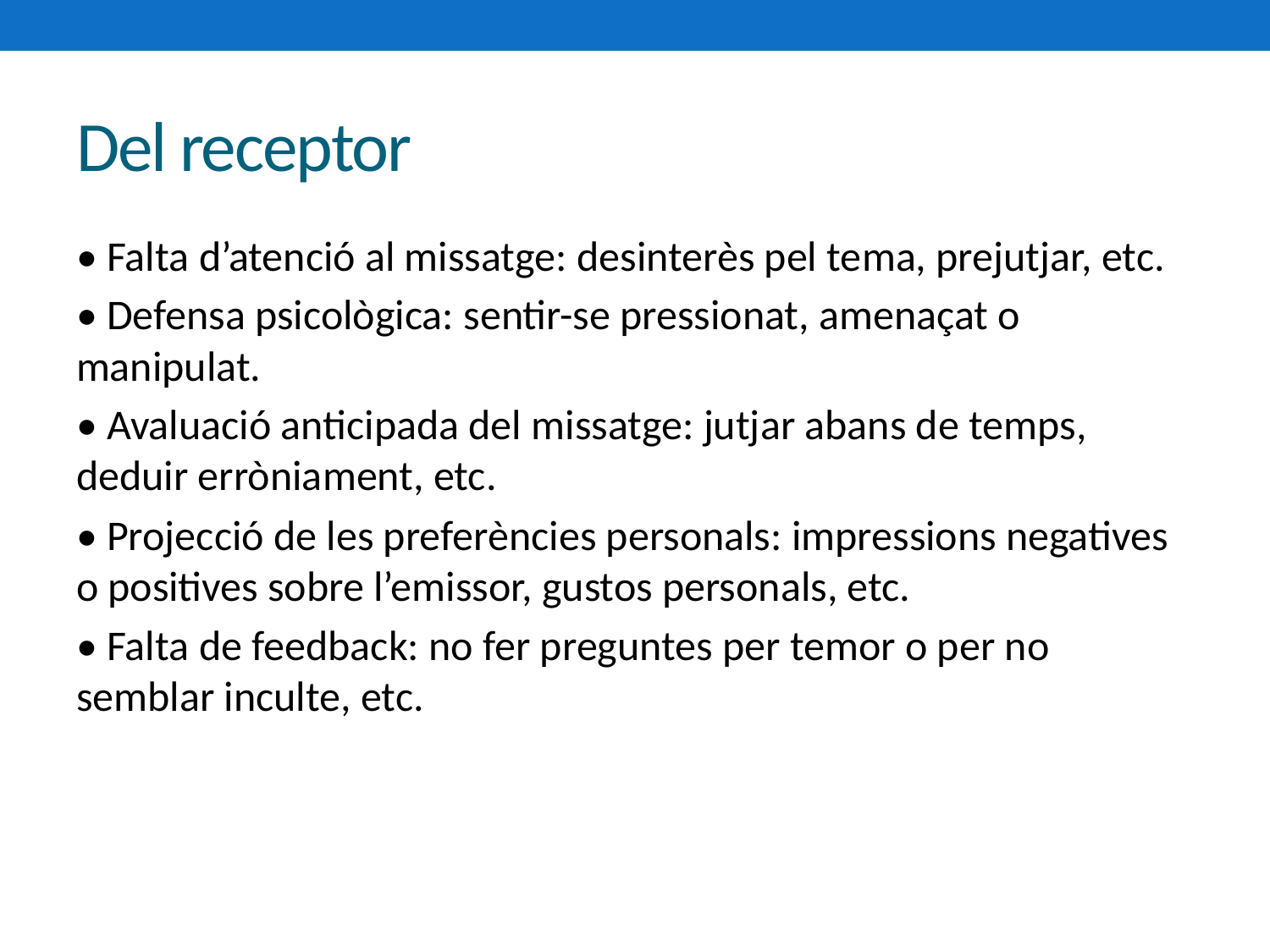

# Del receptor
• Falta d’atenció al missatge: desinterès pel tema, prejutjar, etc.
• Defensa psicològica: sentir-se pressionat, amenaçat o manipulat.
• Avaluació anticipada del missatge: jutjar abans de temps, deduir erròniament, etc.
• Projecció de les preferències personals: impressions negatives o positives sobre l’emissor, gustos personals, etc.
• Falta de feedback: no fer preguntes per temor o per no semblar inculte, etc.